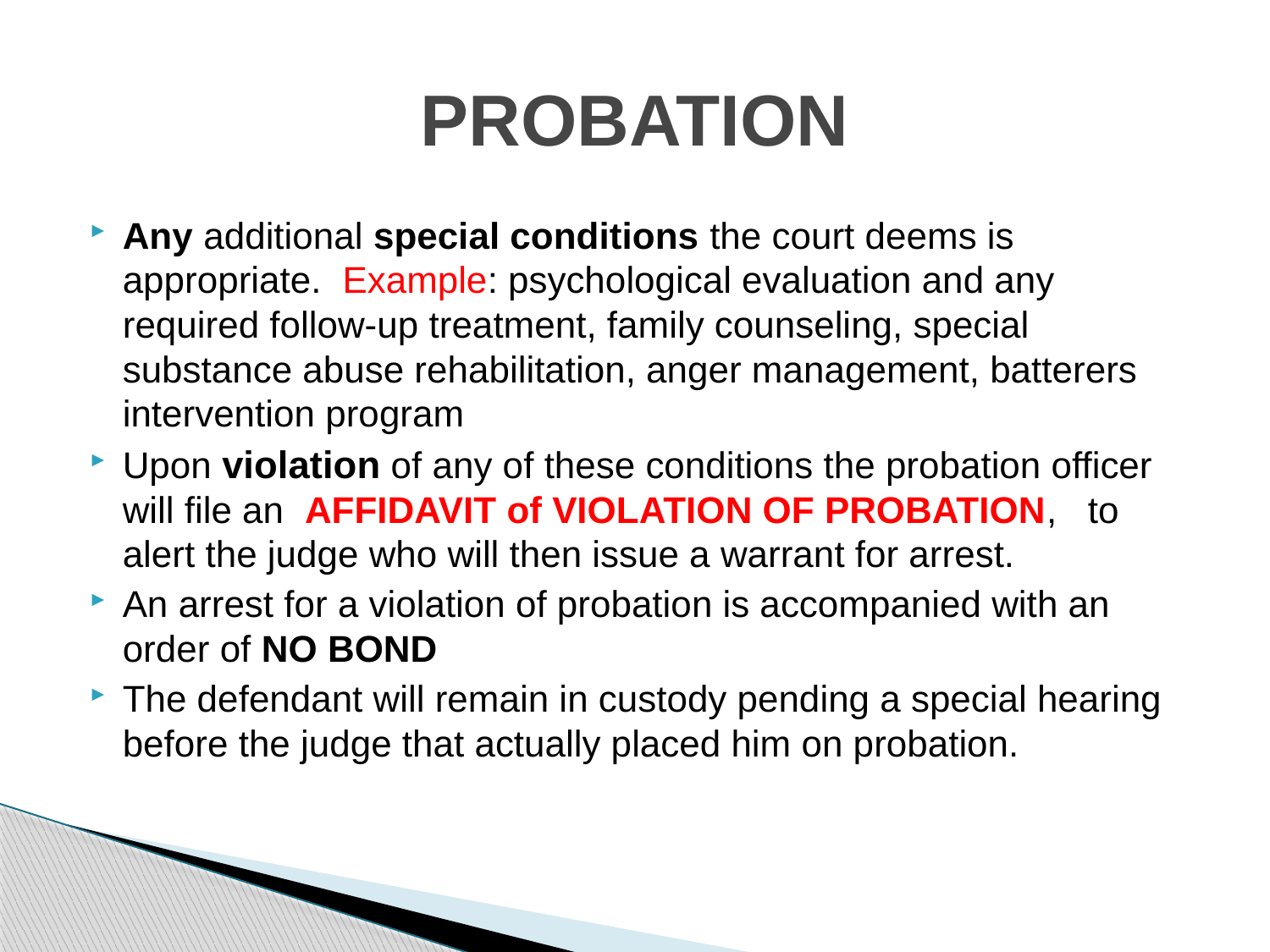

# PROBATION
Any additional special conditions the court deems is appropriate.  Example: psychological evaluation and any required follow-up treatment, family counseling, special substance abuse rehabilitation, anger management, batterers intervention program
Upon violation of any of these conditions the probation officer will file an  AFFIDAVIT of VIOLATION OF PROBATION,   to alert the judge who will then issue a warrant for arrest.
An arrest for a violation of probation is accompanied with an order of NO BOND
The defendant will remain in custody pending a special hearing before the judge that actually placed him on probation.